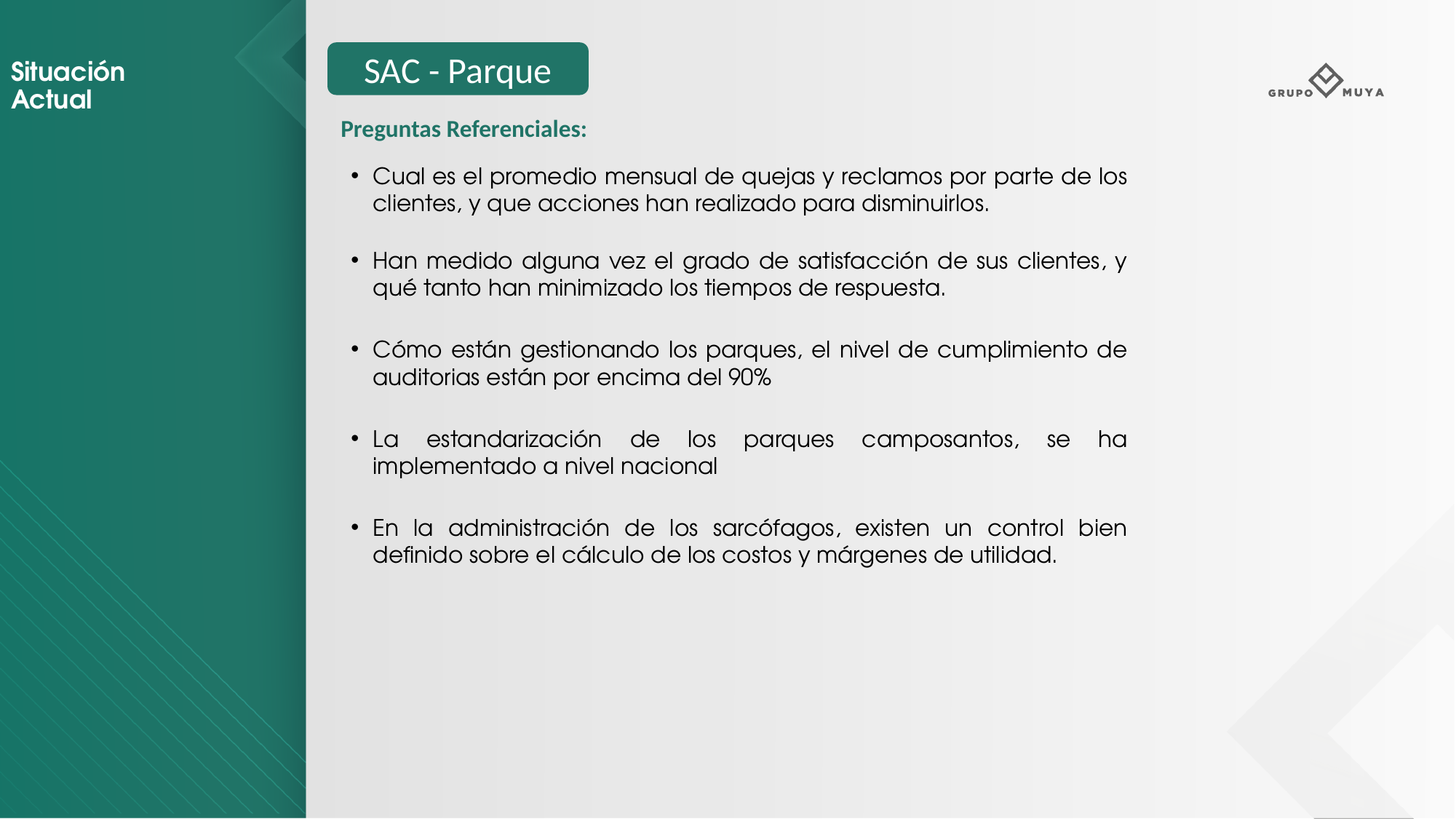

Situación
Actual
SAC - Parque
Preguntas Referenciales:
Cual es el promedio mensual de quejas y reclamos por parte de los clientes, y que acciones han realizado para disminuirlos.
Han medido alguna vez el grado de satisfacción de sus clientes, y qué tanto han minimizado los tiempos de respuesta.
Cómo están gestionando los parques, el nivel de cumplimiento de auditorias están por encima del 90%
La estandarización de los parques camposantos, se ha implementado a nivel nacional
En la administración de los sarcófagos, existen un control bien definido sobre el cálculo de los costos y márgenes de utilidad.